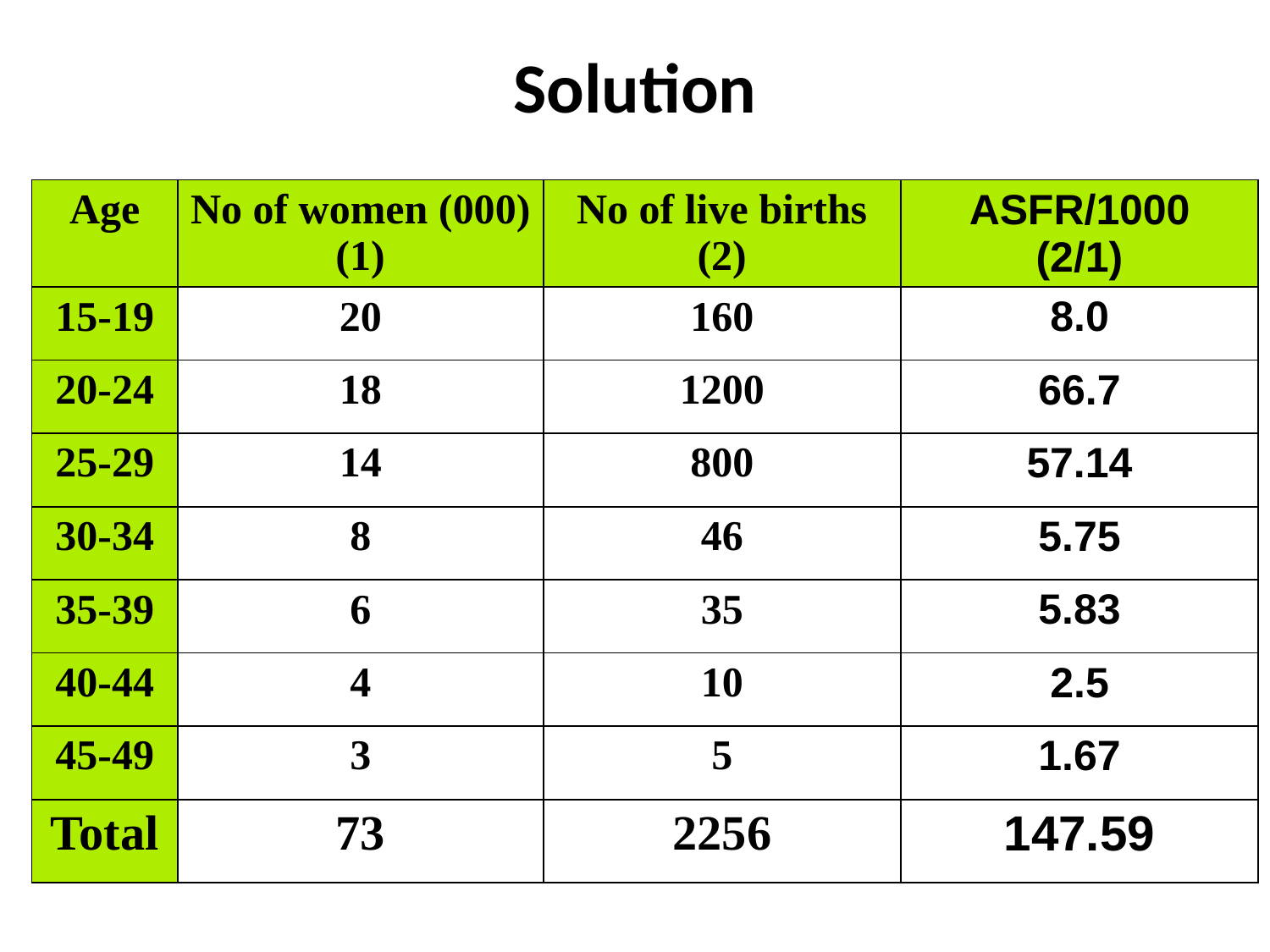

# Solution
| Age | No of women (000) (1) | No of live births (2) | ASFR/1000 (2/1) |
| --- | --- | --- | --- |
| 15-19 | 20 | 160 | 8.0 |
| 20-24 | 18 | 1200 | 66.7 |
| 25-29 | 14 | 800 | 57.14 |
| 30-34 | 8 | 46 | 5.75 |
| 35-39 | 6 | 35 | 5.83 |
| 40-44 | 4 | 10 | 2.5 |
| 45-49 | 3 | 5 | 1.67 |
| Total | 73 | 2256 | 147.59 |